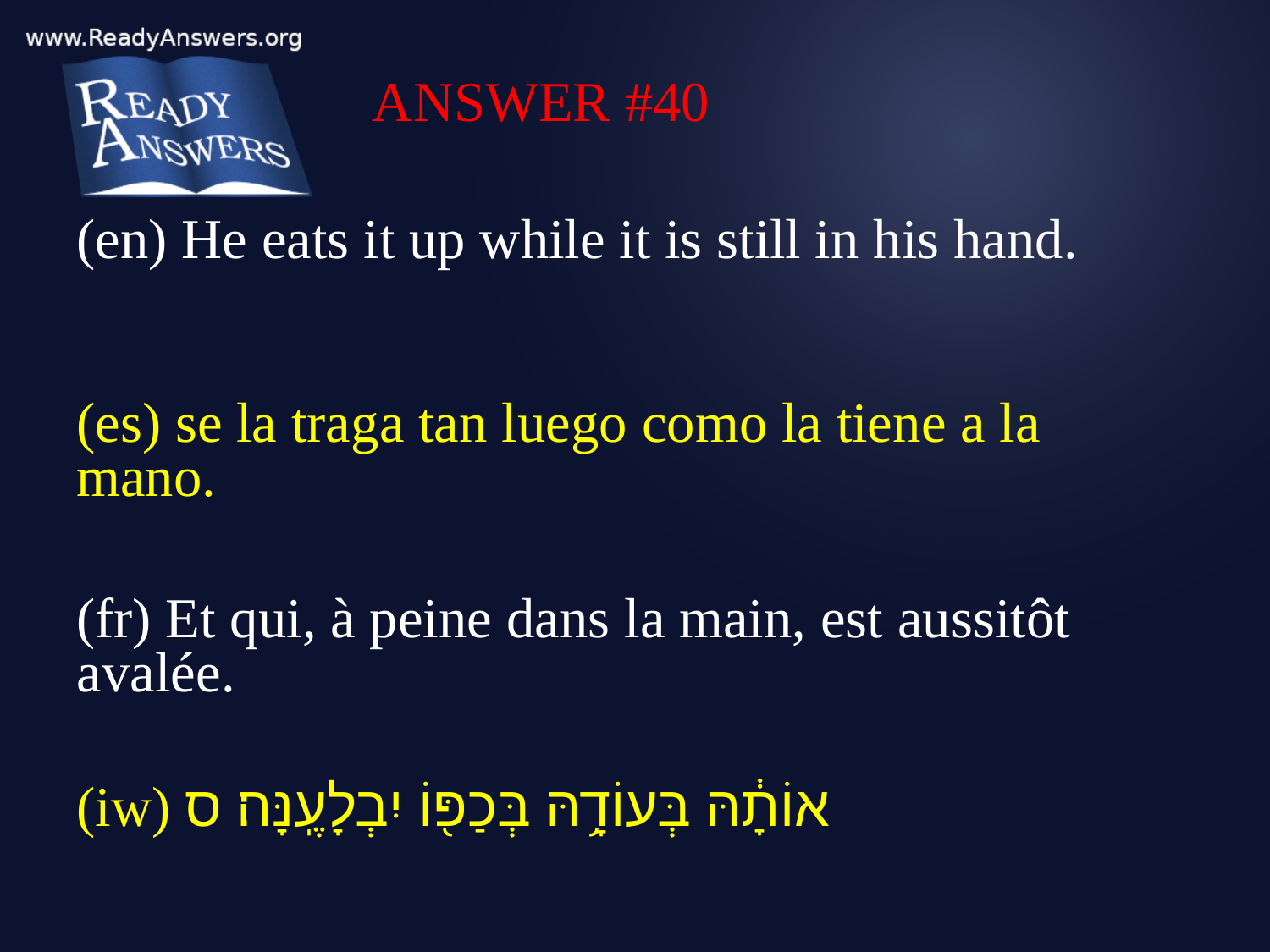

ANSWER #40
(en) He eats it up while it is still in his hand.
(es) se la traga tan luego como la tiene a la mano.
(fr) Et qui, à peine dans la main, est aussitôt avalée.
(iw) אוֹתָ֔הּ בְּעוֹדָ֥הּ בְּכַפּ֖וֹ יִבְלָעֶֽנָּה׃ ס